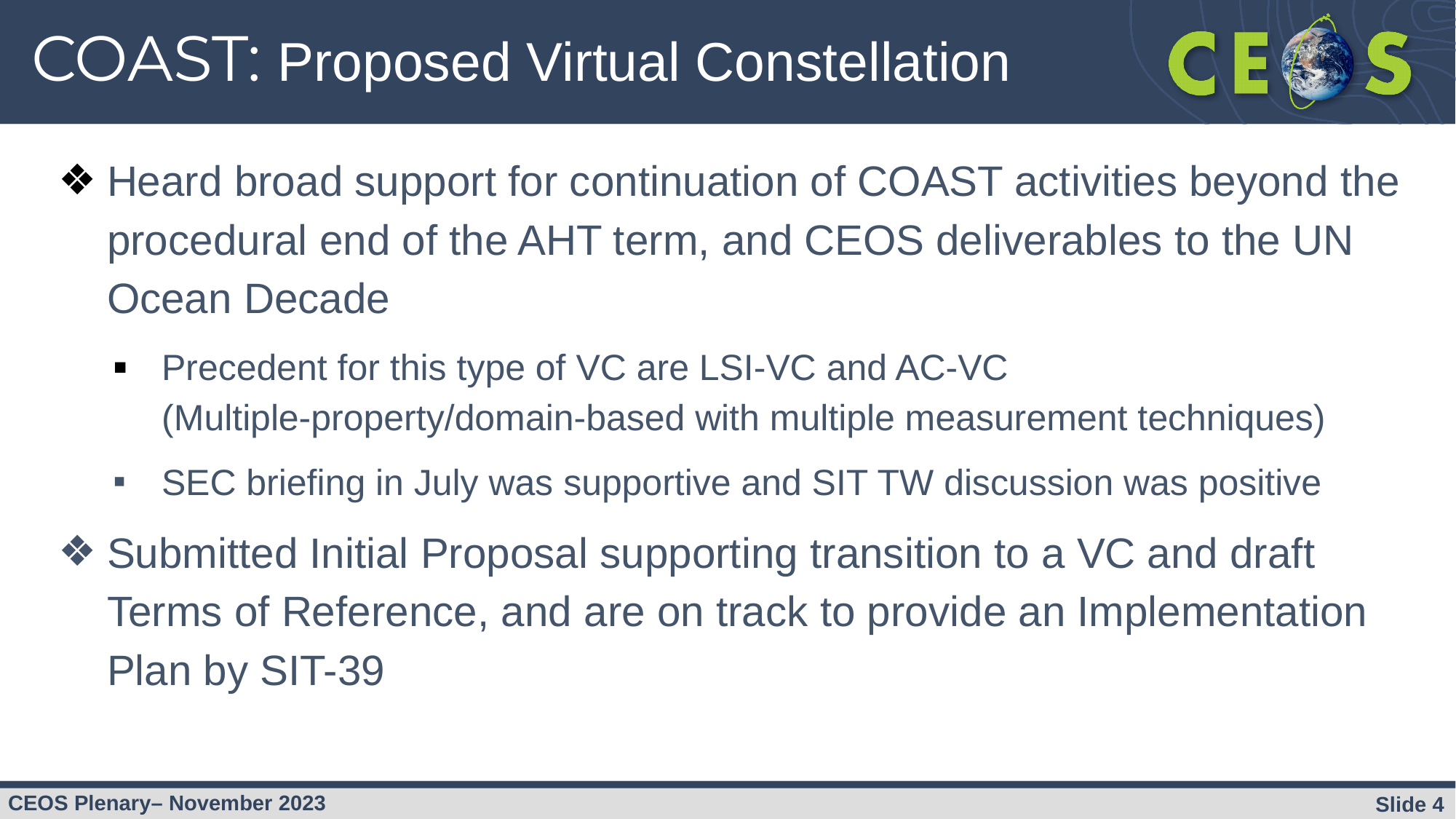

# COAST: Proposed Virtual Constellation

Heard broad support for continuation of COAST activities beyond the procedural end of the AHT term, and CEOS deliverables to the UN Ocean Decade
Precedent for this type of VC are LSI-VC and AC-VC (Multiple-property/domain-based with multiple measurement techniques)
SEC briefing in July was supportive and SIT TW discussion was positive
Submitted Initial Proposal supporting transition to a VC and draft Terms of Reference, and are on track to provide an Implementation Plan by SIT-39